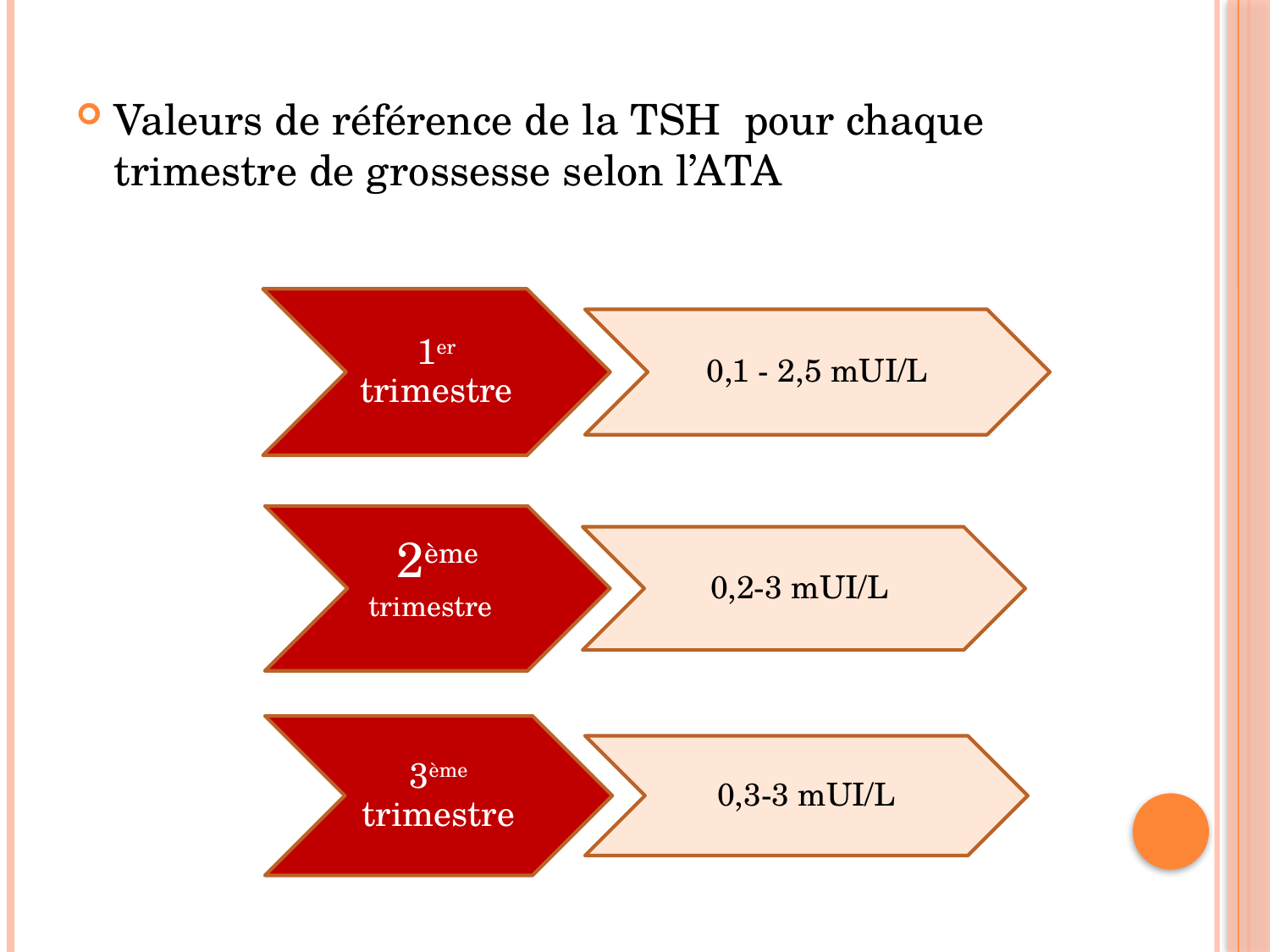

#
Valeurs de référence de la TSH  pour chaque trimestre de grossesse selon l’ATA

1er trimestre
0,1 - 2,5 mUI/L
2ème trimestre
0,2-3 mUI/L
3ème trimestre
0,3-3 mUI/L